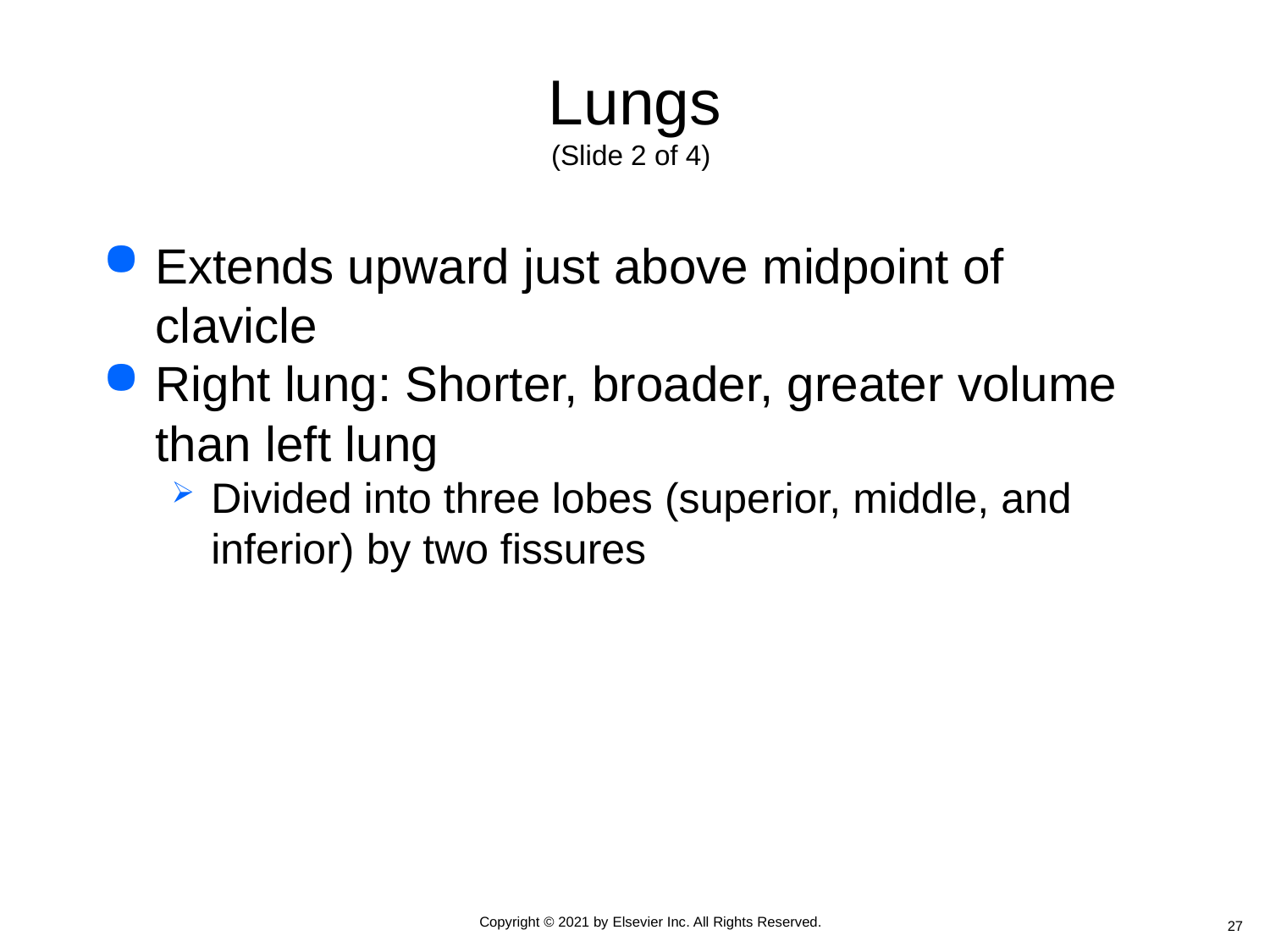

# Lungs (Slide 2 of 4)
Extends upward just above midpoint of clavicle
Right lung: Shorter, broader, greater volume than left lung
Divided into three lobes (superior, middle, and inferior) by two fissures
27